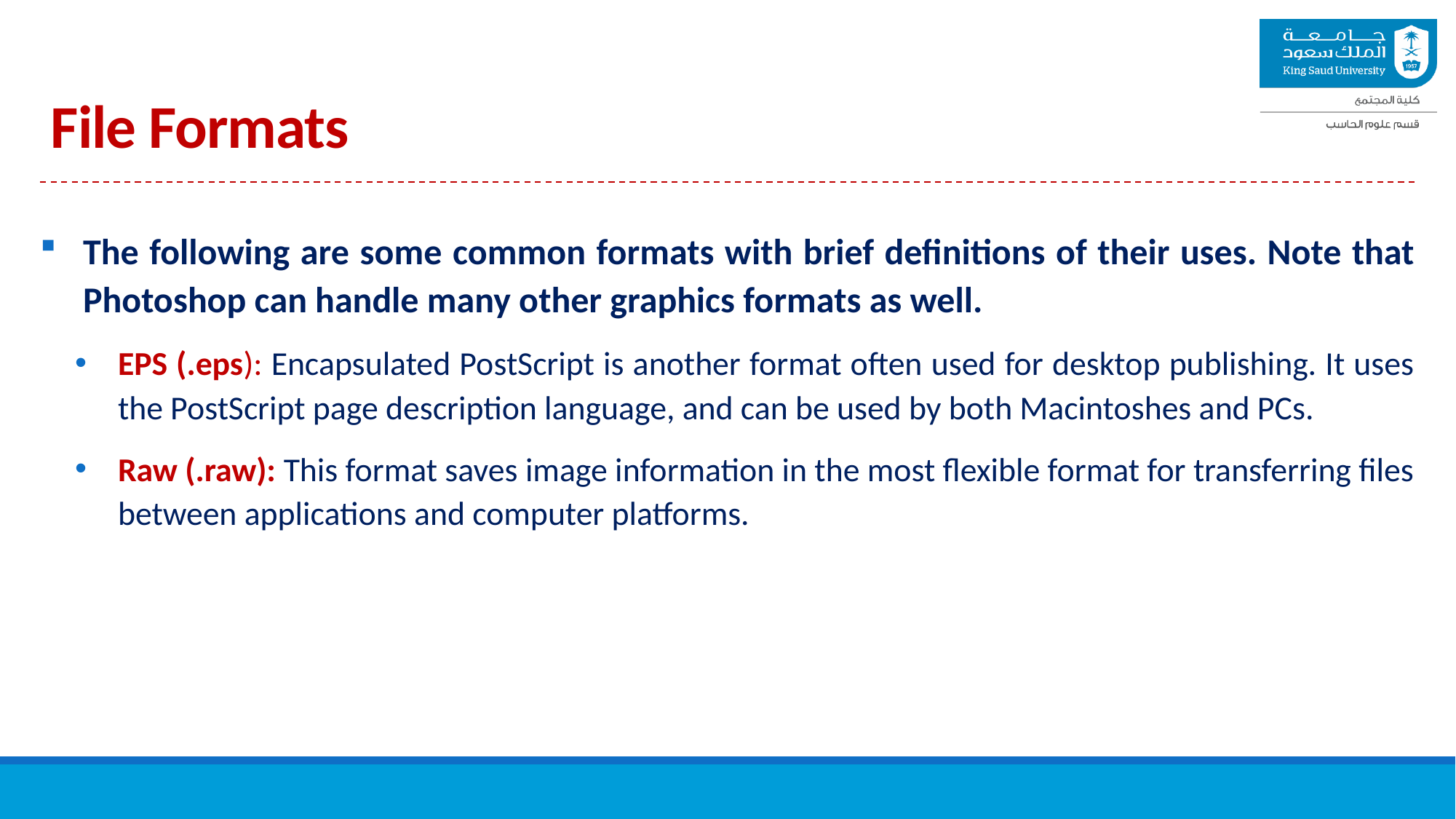

File Formats
The following are some common formats with brief definitions of their uses. Note that Photoshop can handle many other graphics formats as well.
EPS (.eps): Encapsulated PostScript is another format often used for desktop publishing. It uses the PostScript page description language, and can be used by both Macintoshes and PCs.
Raw (.raw): This format saves image information in the most flexible format for transferring files between applications and computer platforms.